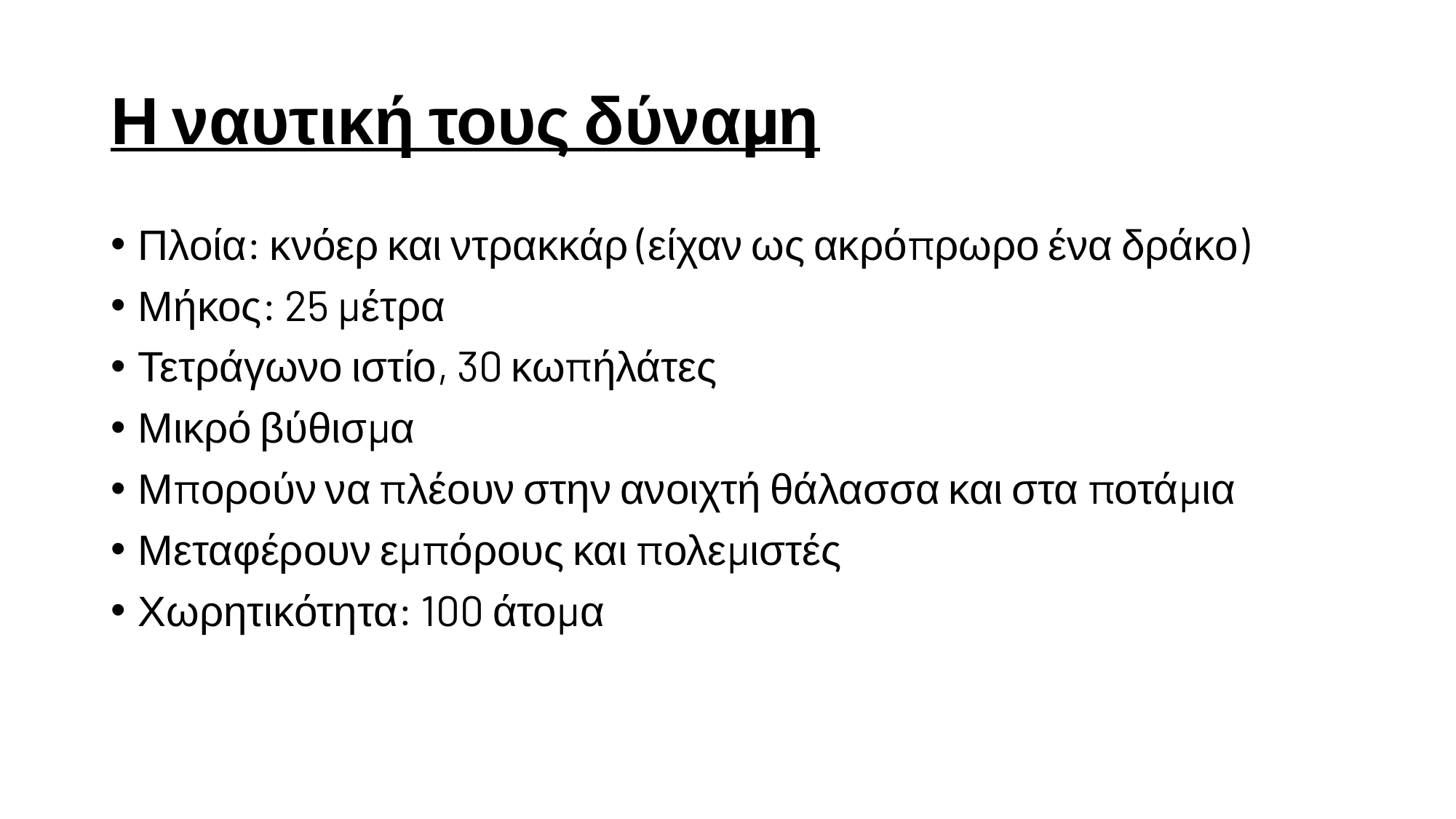

# Η ναυτική τους δύναμη
Πλοία: κνόερ και ντρακκάρ (είχαν ως ακρόπρωρο ένα δράκο)
Μήκος: 25 μέτρα
Τετράγωνο ιστίο, 30 κωπήλάτες
Μικρό βύθισμα
Μπορούν να πλέουν στην ανοιχτή θάλασσα και στα ποτάμια
Μεταφέρουν εμπόρους και πολεμιστές
Χωρητικότητα: 100 άτομα